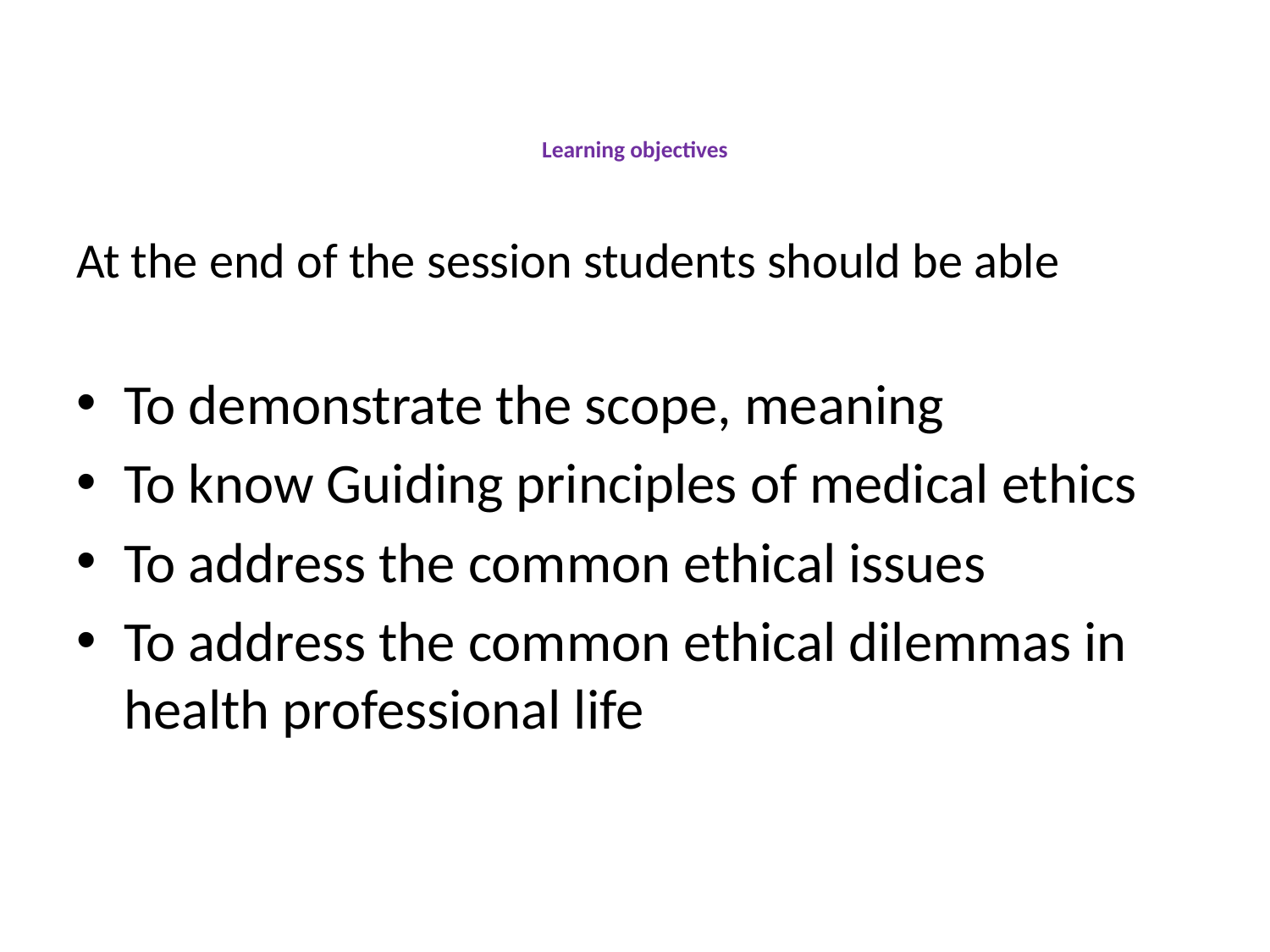

# Learning objectives
At the end of the session students should be able

To demonstrate the scope, meaning
To know Guiding principles of medical ethics
To address the common ethical issues
To address the common ethical dilemmas in health professional life